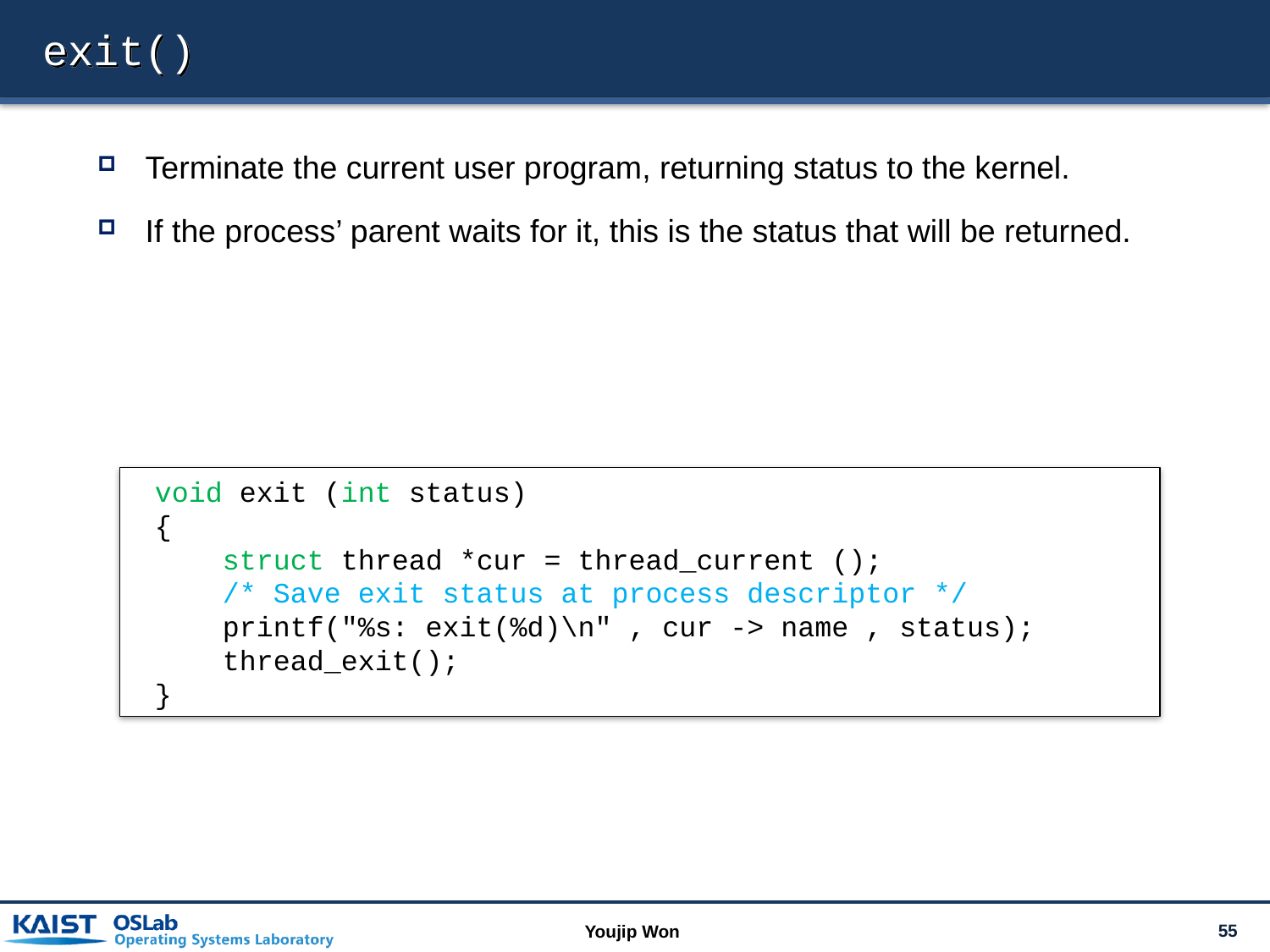

# exit()
Terminate the current user program, returning status to the kernel.
If the process’ parent waits for it, this is the status that will be returned.

void exit (int status)
{
    struct thread *cur = thread_current ();
    /* Save exit status at process descriptor */
    printf("%s: exit(%d)\n" , cur -> name , status);
    thread_exit();
}
Youjip Won
55